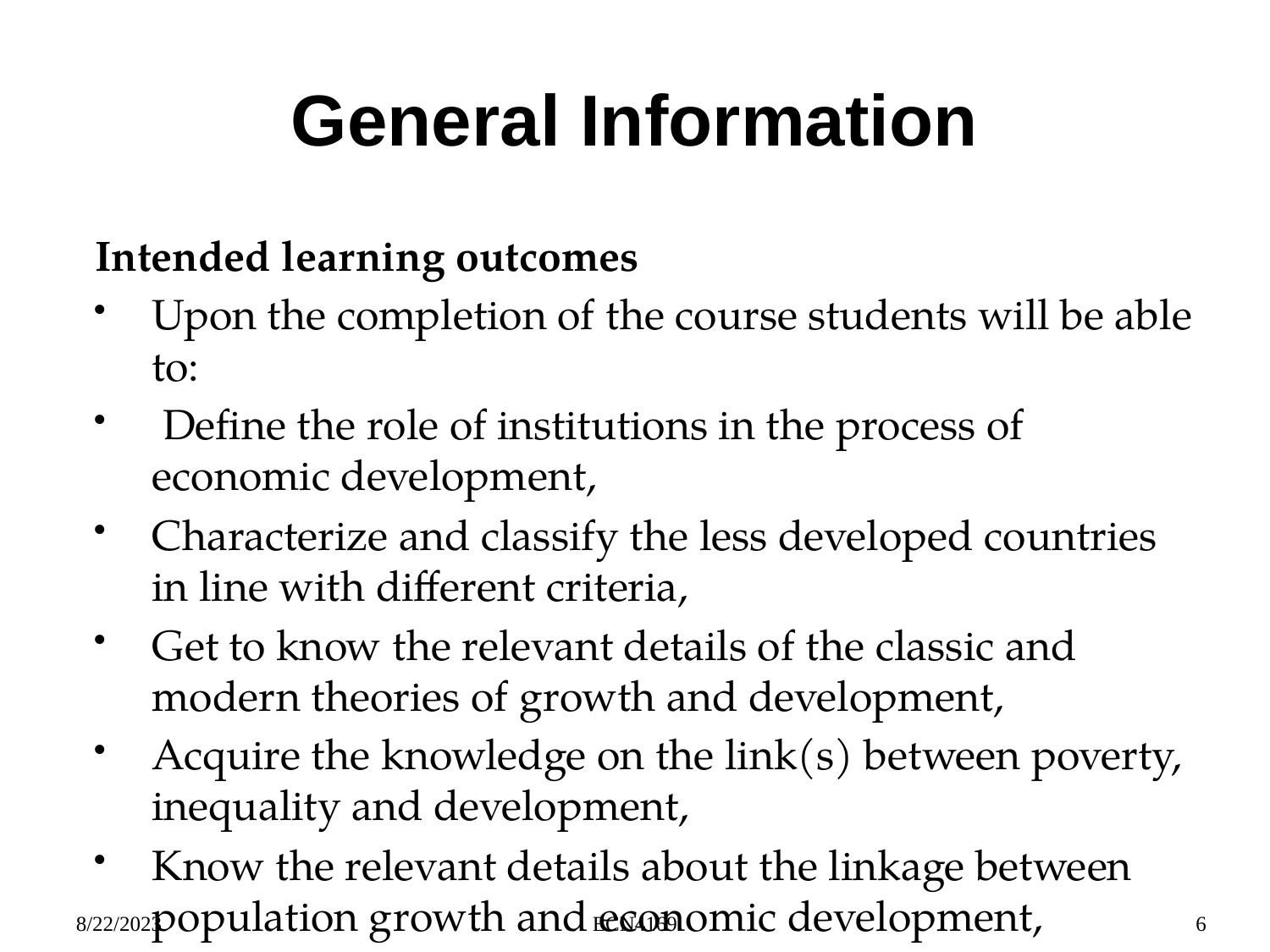

# General Information
Intended learning outcomes
Upon the completion of the course students will be able to:
 Define the role of institutions in the process of economic development,
Characterize and classify the less developed countries in line with different criteria,
Get to know the relevant details of the classic and modern theories of growth and development,
Acquire the knowledge on the link(s) between poverty, inequality and development,
Know the relevant details about the linkage between population growth and economic development,
8/22/2023
ECN4169
6